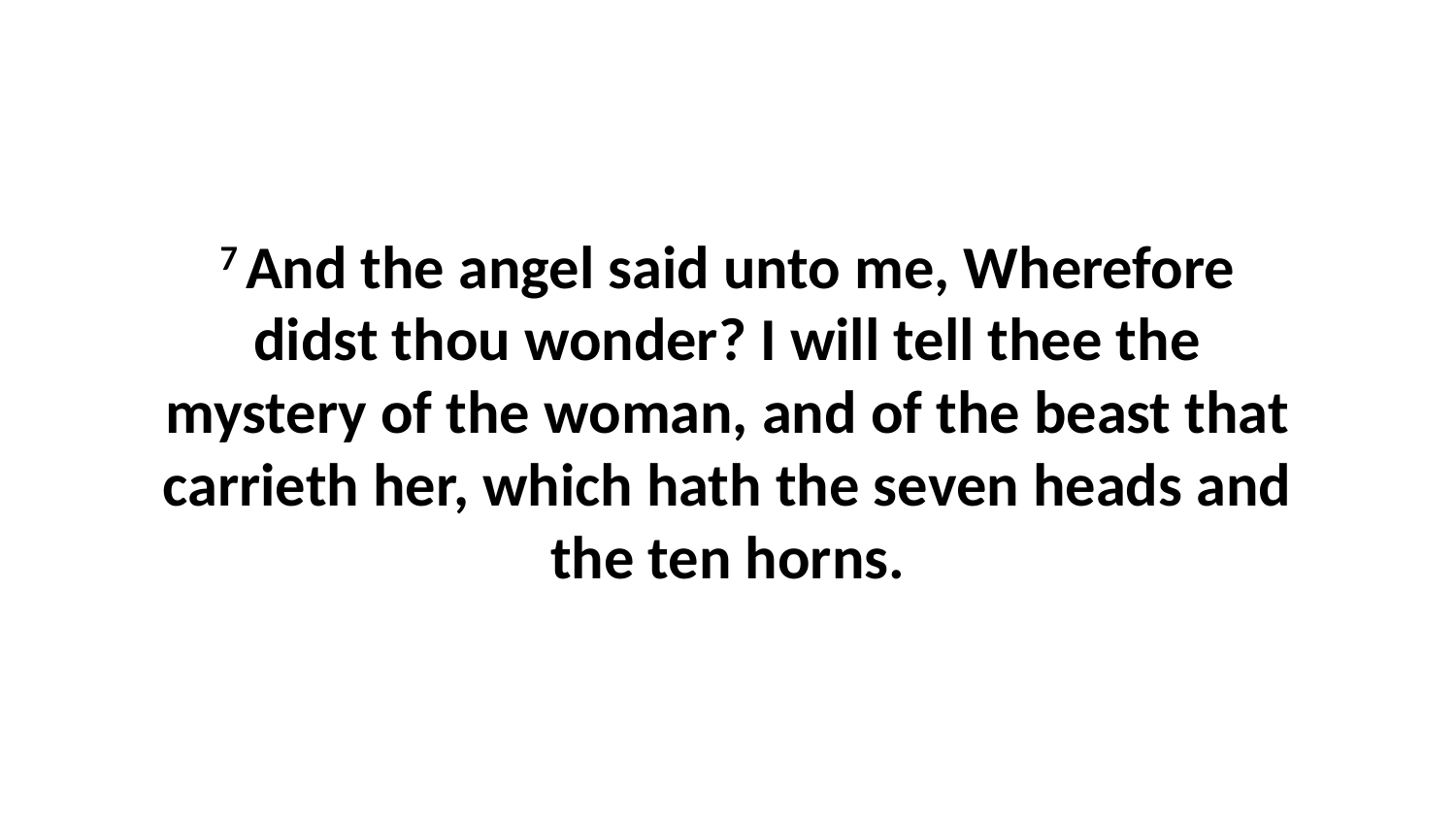

7 And the angel said unto me, Wherefore didst thou wonder? I will tell thee the mystery of the woman, and of the beast that carrieth her, which hath the seven heads and the ten horns.